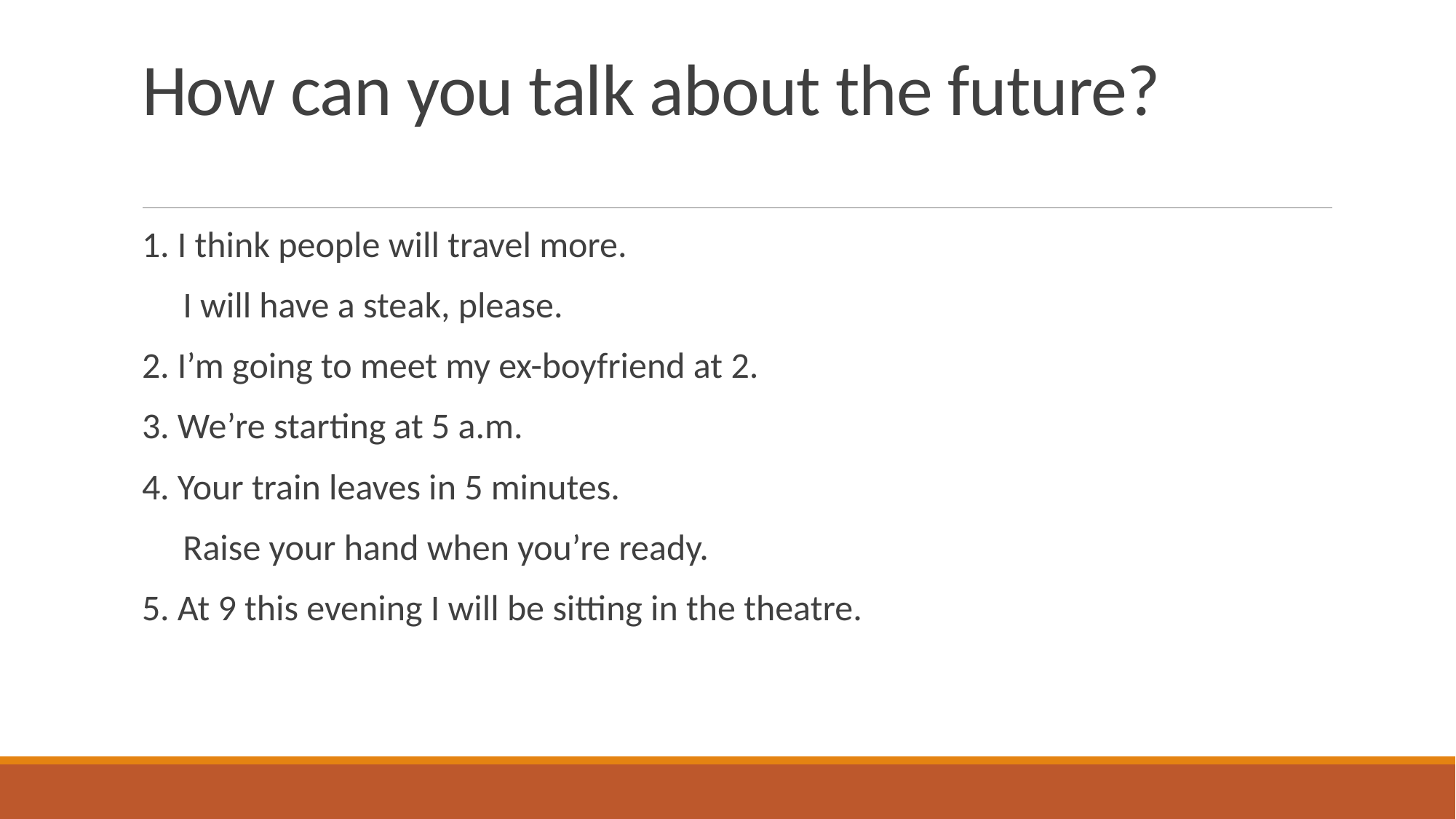

# How can you talk about the future?
1. I think people will travel more.
     I will have a steak, please.
2. I’m going to meet my ex-boyfriend at 2.
3. We’re starting at 5 a.m.
4. Your train leaves in 5 minutes.
     Raise your hand when you’re ready.
5. At 9 this evening I will be sitting in the theatre.